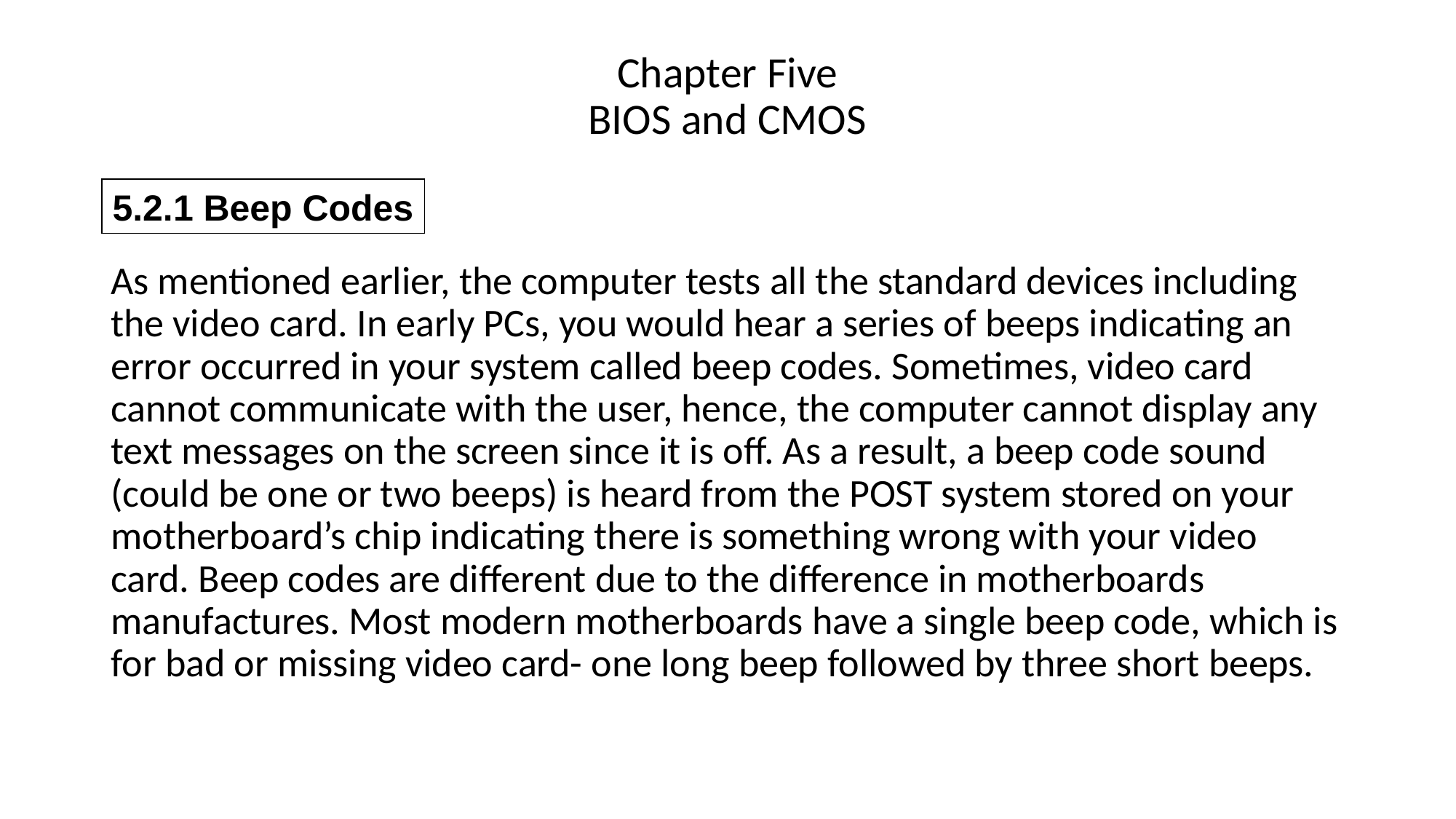

# Chapter Five BIOS and CMOS
5.2.1 Beep Codes
As mentioned earlier, the computer tests all the standard devices including the video card. In early PCs, you would hear a series of beeps indicating an error occurred in your system called beep codes. Sometimes, video card cannot communicate with the user, hence, the computer cannot display any text messages on the screen since it is off. As a result, a beep code sound (could be one or two beeps) is heard from the POST system stored on your motherboard’s chip indicating there is something wrong with your video card. Beep codes are different due to the difference in motherboards manufactures. Most modern motherboards have a single beep code, which is for bad or missing video card- one long beep followed by three short beeps.